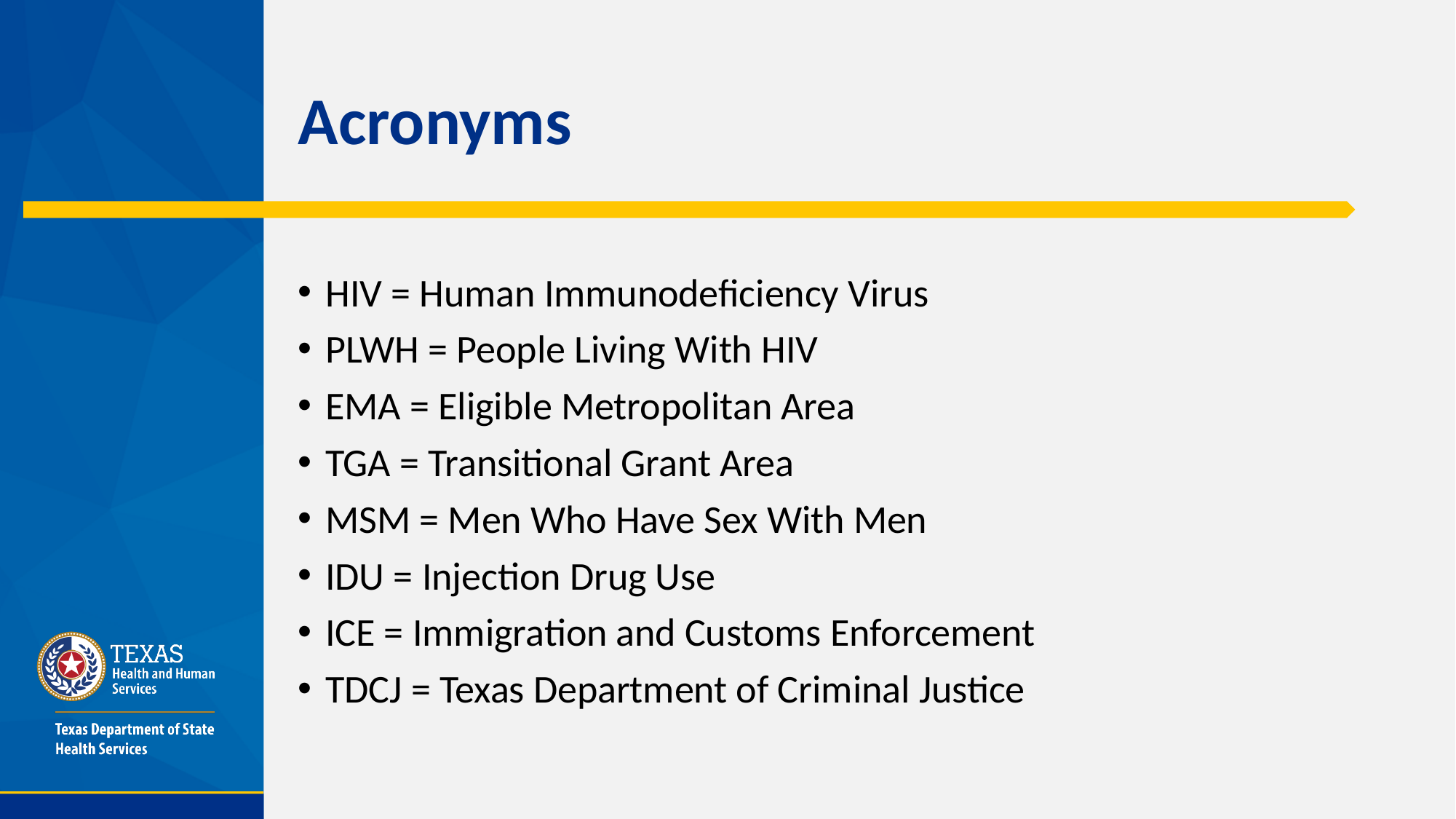

# Acronyms
HIV = Human Immunodeficiency Virus
PLWH = People Living With HIV
EMA = Eligible Metropolitan Area
TGA = Transitional Grant Area
MSM = Men Who Have Sex With Men
IDU = Injection Drug Use
ICE = Immigration and Customs Enforcement
TDCJ = Texas Department of Criminal Justice